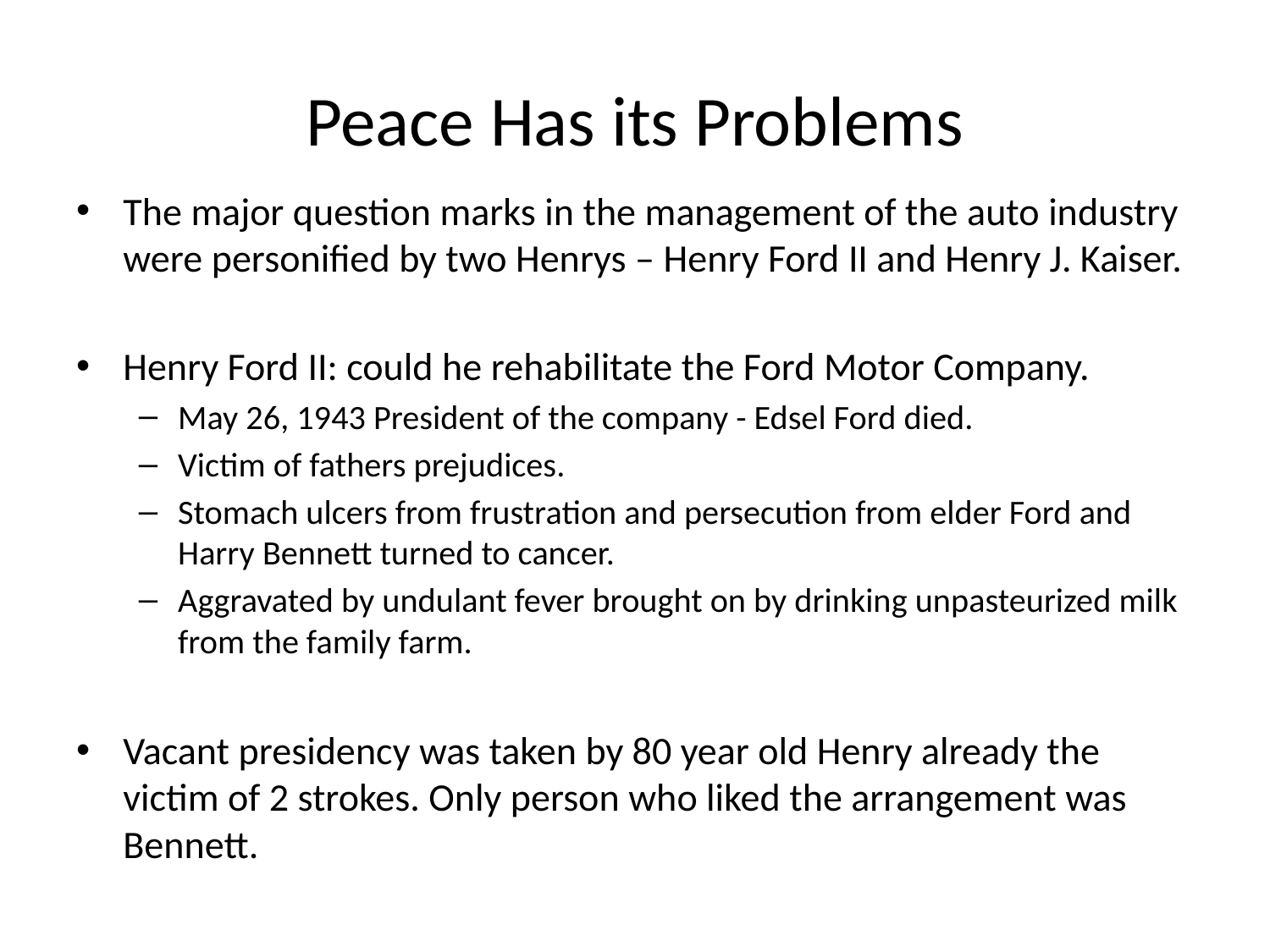

# Peace Has its Problems
The major question marks in the management of the auto industry were personified by two Henrys – Henry Ford II and Henry J. Kaiser.

Henry Ford II: could he rehabilitate the Ford Motor Company.
May 26, 1943 President of the company - Edsel Ford died.
Victim of fathers prejudices.
Stomach ulcers from frustration and persecution from elder Ford and Harry Bennett turned to cancer.
Aggravated by undulant fever brought on by drinking unpasteurized milk from the family farm.

Vacant presidency was taken by 80 year old Henry already the victim of 2 strokes. Only person who liked the arrangement was Bennett.